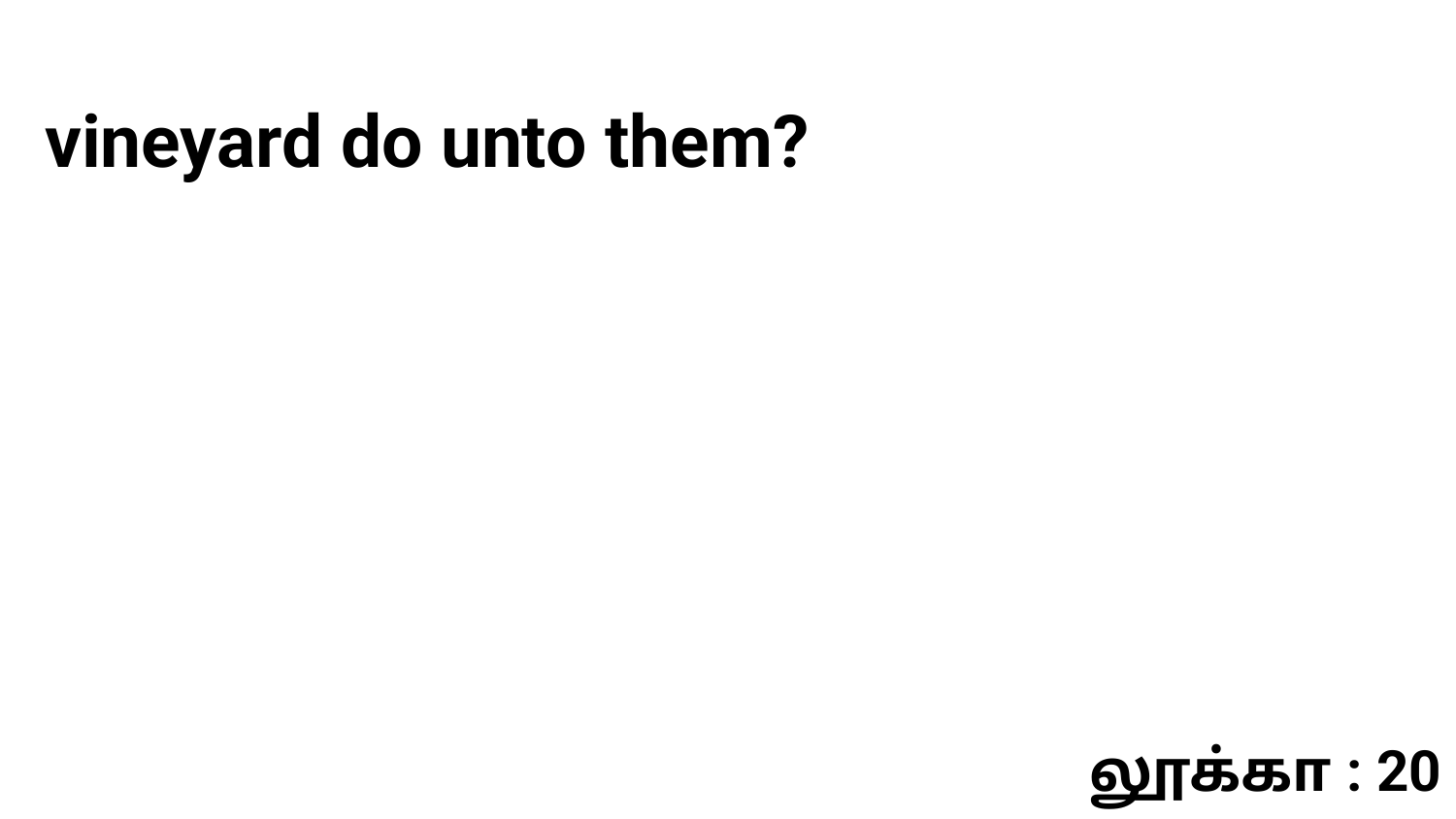

vineyard do unto them?
லூக்கா : 20